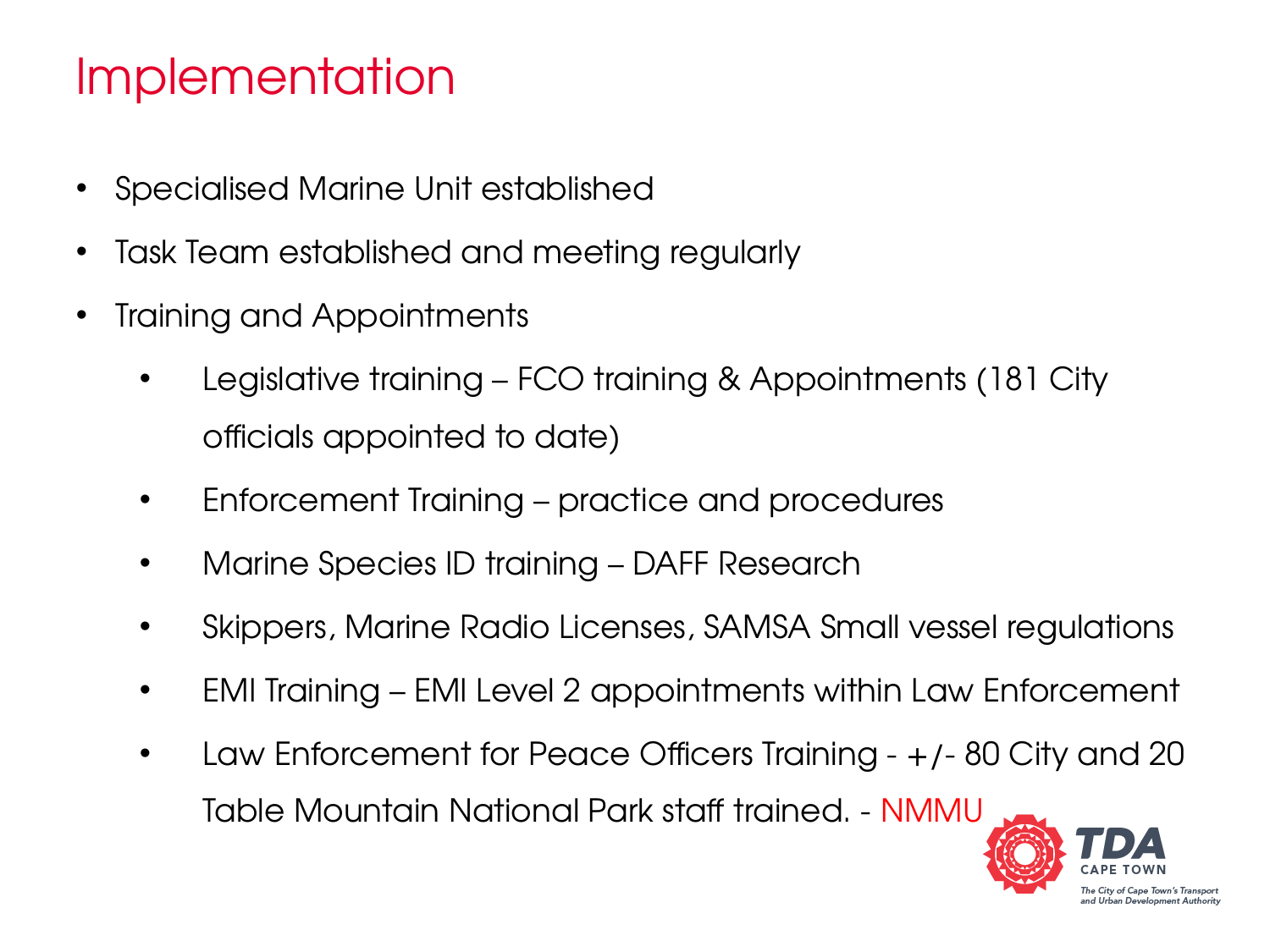

# Implementation
Specialised Marine Unit established
Task Team established and meeting regularly
Training and Appointments
Legislative training – FCO training & Appointments (181 City officials appointed to date)
Enforcement Training – practice and procedures
Marine Species ID training – DAFF Research
Skippers, Marine Radio Licenses, SAMSA Small vessel regulations
EMI Training – EMI Level 2 appointments within Law Enforcement
Law Enforcement for Peace Officers Training - +/- 80 City and 20 Table Mountain National Park staff trained. - NMMU